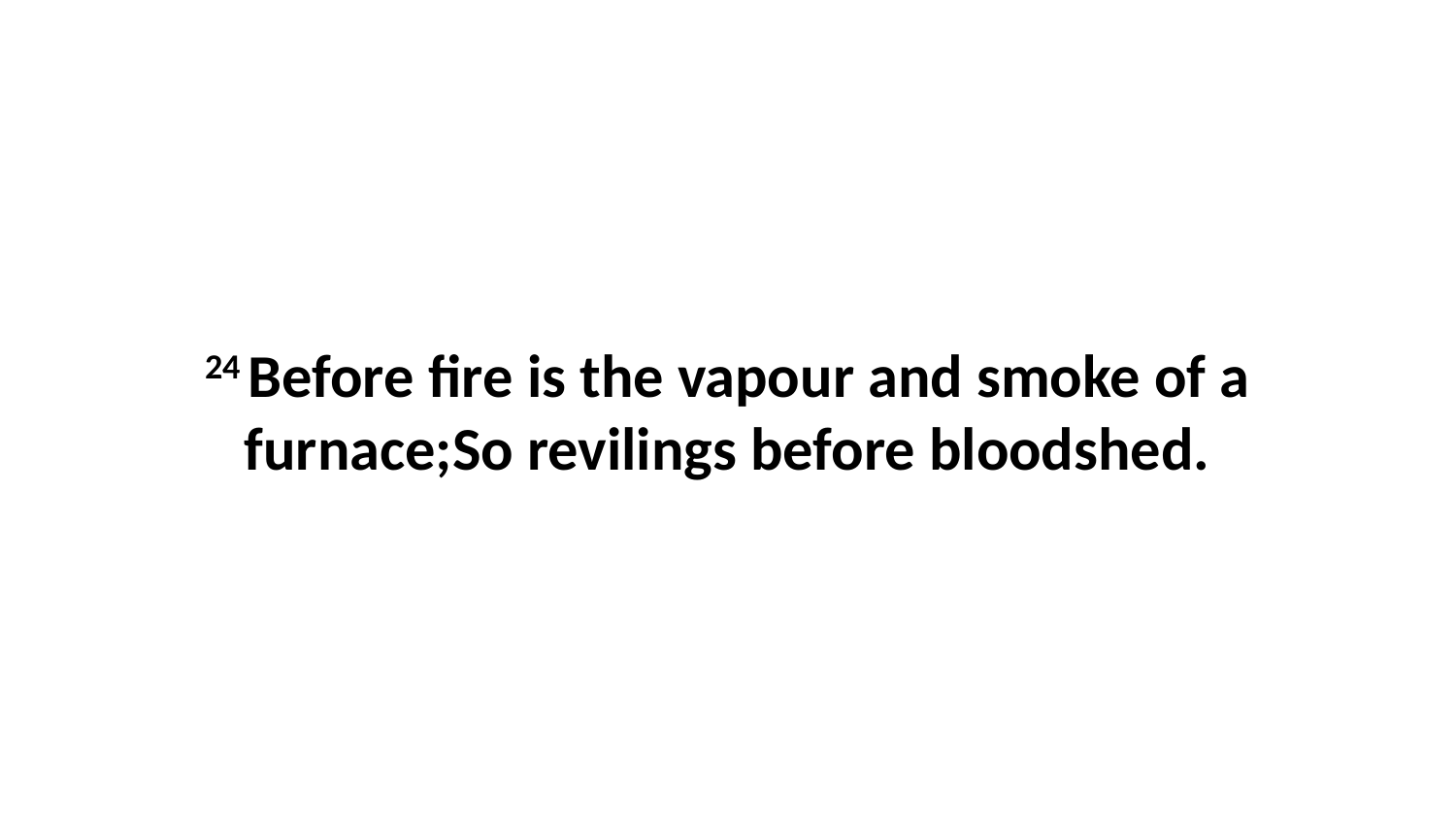

24 Before fire is the vapour and smoke of a furnace;So revilings before bloodshed.